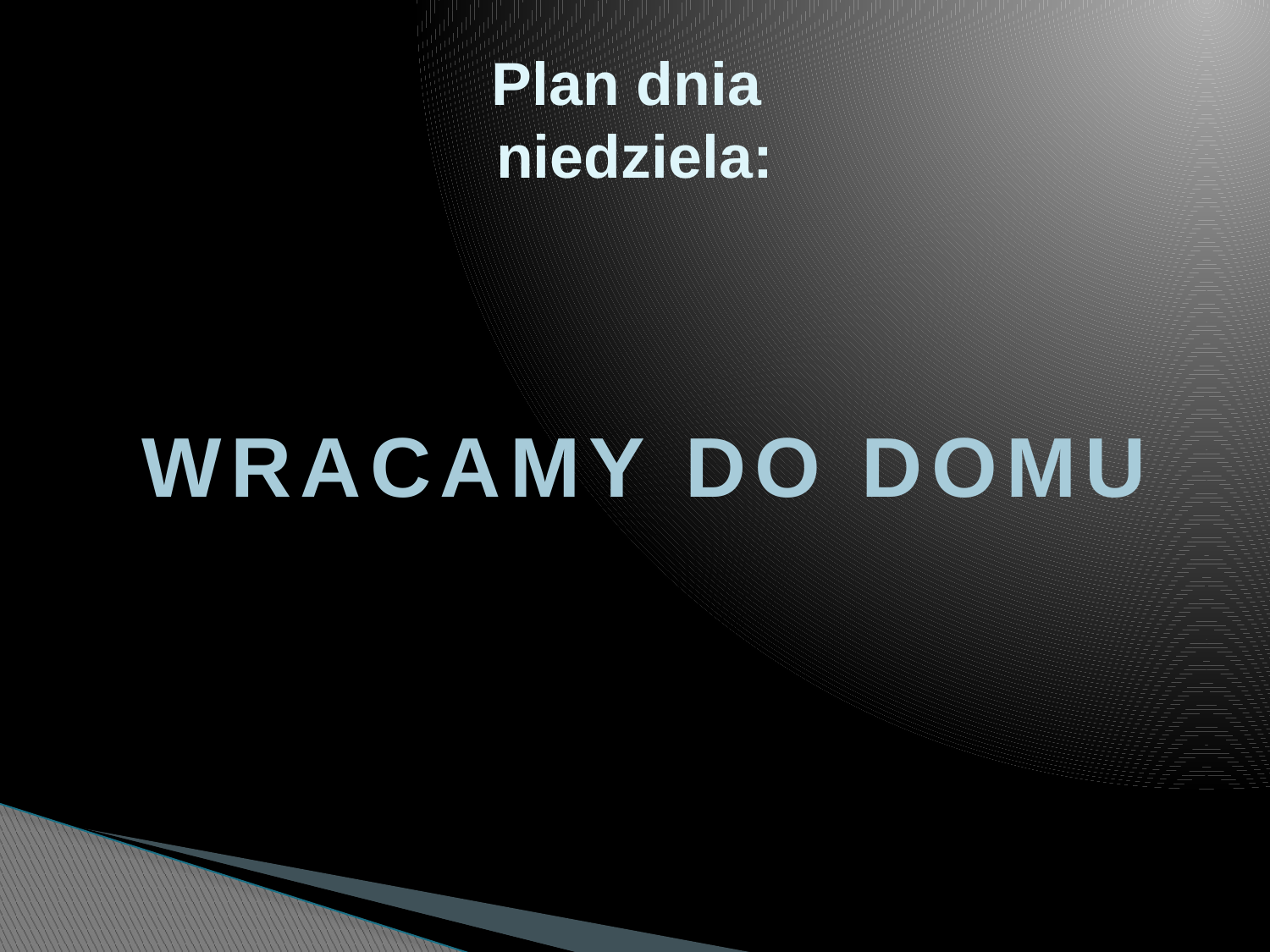

# Plan dnia niedziela:
WRACAMY DO DOMU